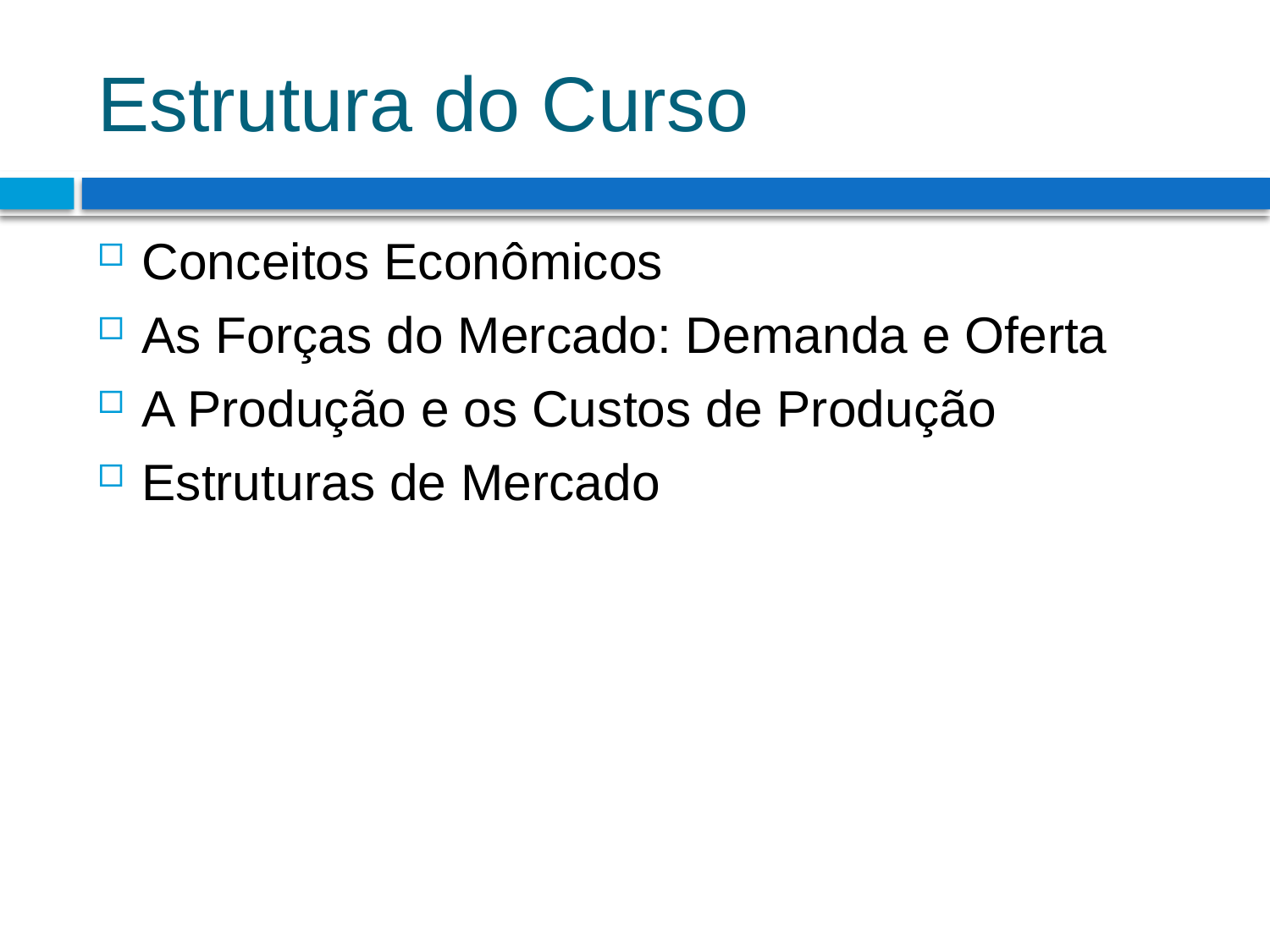

# Estrutura do Curso
Conceitos Econômicos
As Forças do Mercado: Demanda e Oferta
A Produção e os Custos de Produção
Estruturas de Mercado